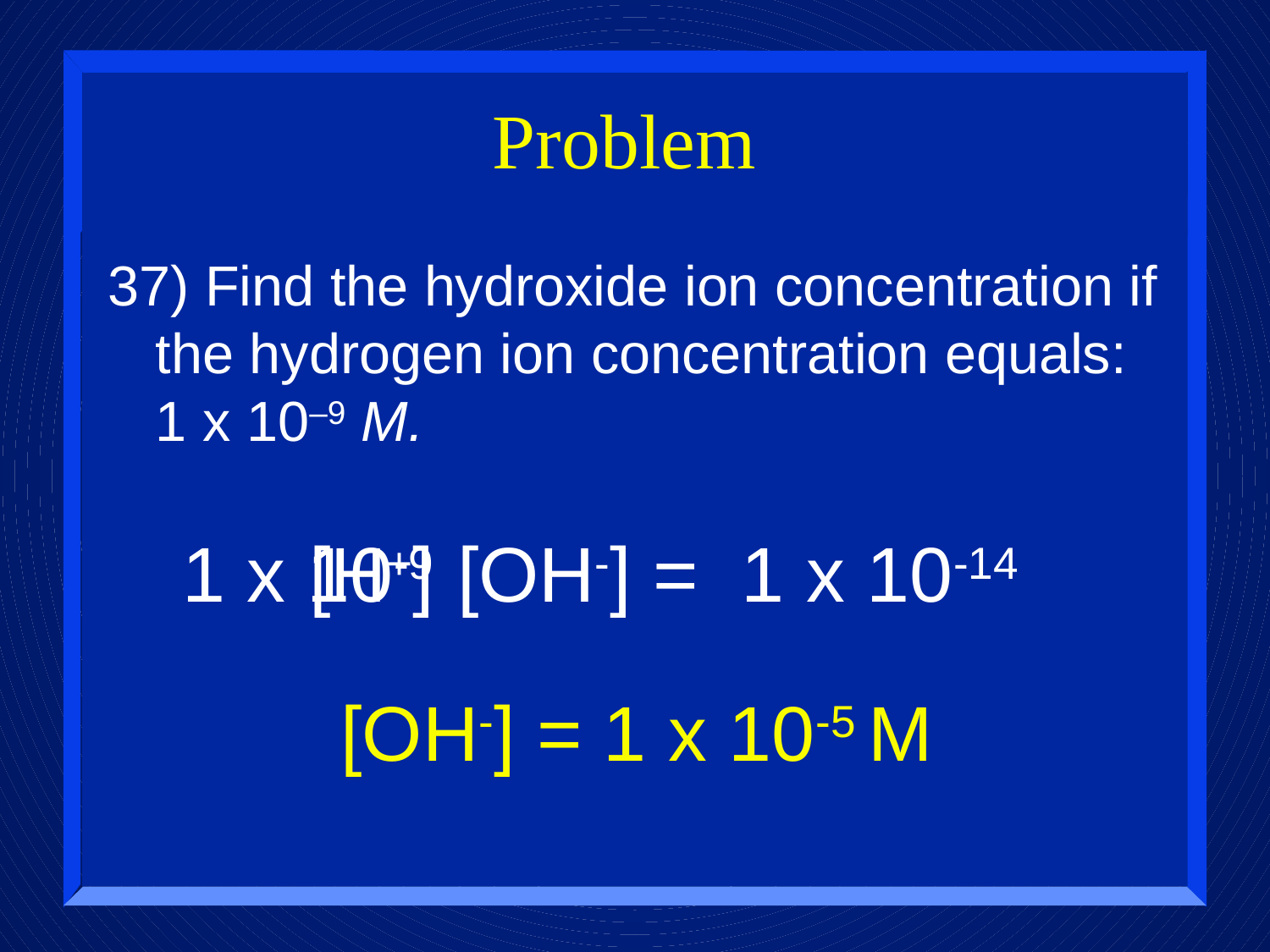

# Problem
37) Find the hydroxide ion concentration if the hydrogen ion concentration equals: 1 x 10–9 M.
1 x 10-9
[H+]
[OH-] =  1 x 10-14
[OH-] = 1 x 10-5 M